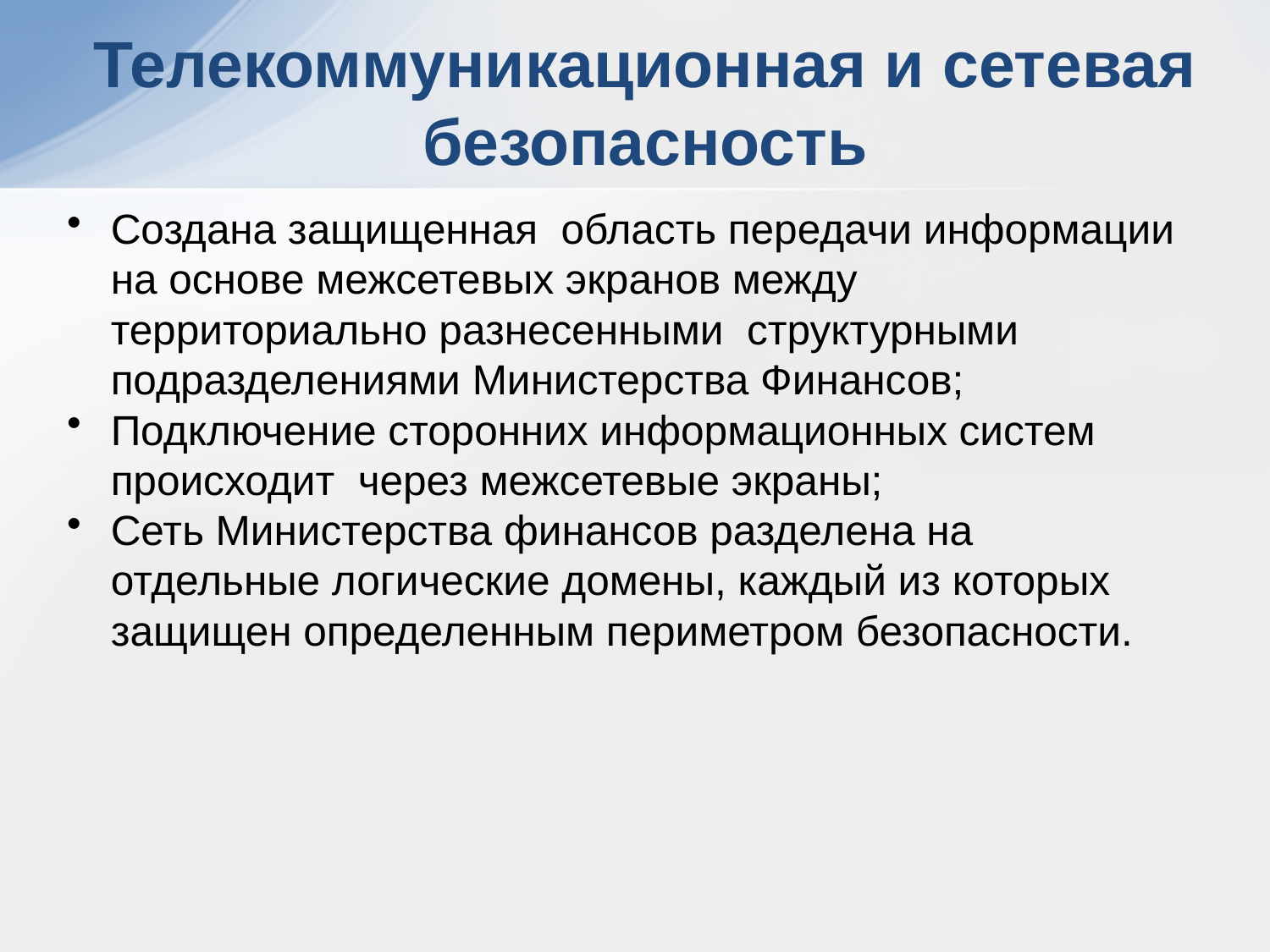

Телекоммуникационная и сетевая безопасность
Создана защищенная  область передачи информации на основе межсетевых экранов между территориально разнесенными  структурными подразделениями Министерства Финансов;
Подключение сторонних информационных систем происходит  через межсетевые экраны;
Сеть Министерства финансов разделена на отдельные логические домены, каждый из которых защищен определенным периметром безопасности.